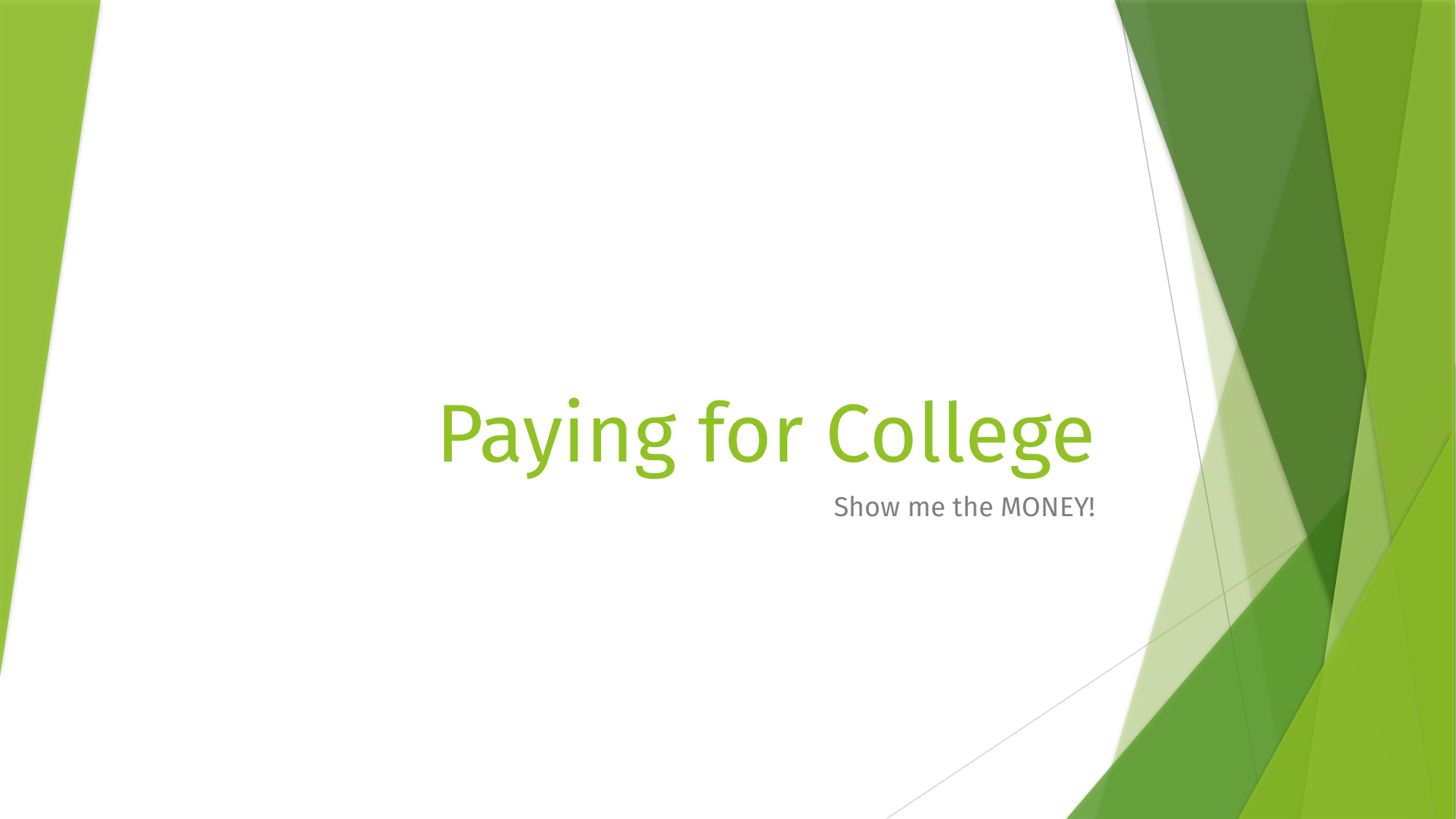

# Paying for College
Show me the MONEY!